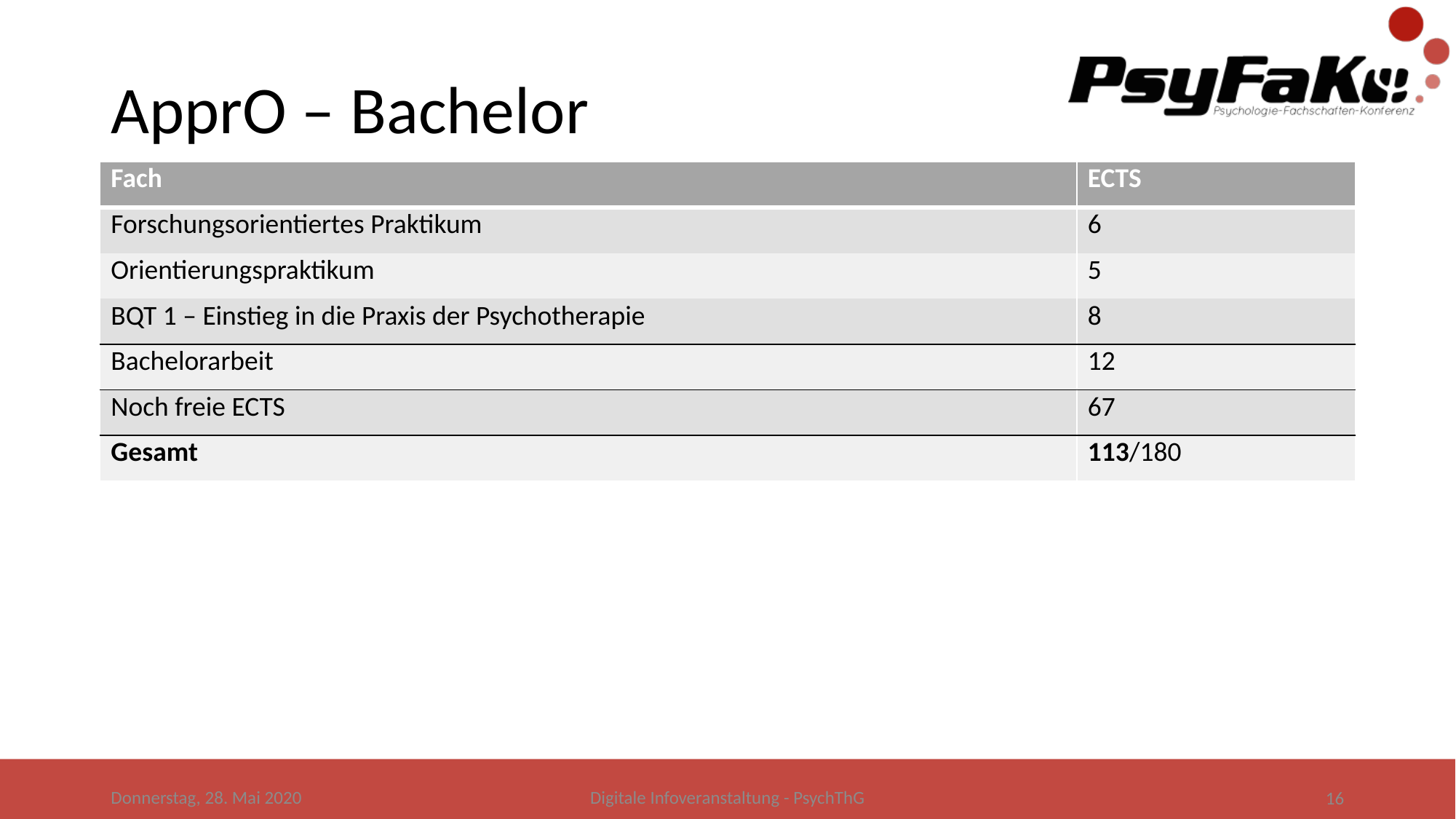

# ApprO – Bachelor
| Fach | ECTS |
| --- | --- |
| Forschungsorientiertes Praktikum | 6 |
| Orientierungspraktikum | 5 |
| BQT 1 – Einstieg in die Praxis der Psychotherapie | 8 |
| Bachelorarbeit | 12 |
| Noch freie ECTS | 67 |
| Gesamt | 113/180 |
Donnerstag, 28. Mai 2020
Digitale Infoveranstaltung - PsychThG
16